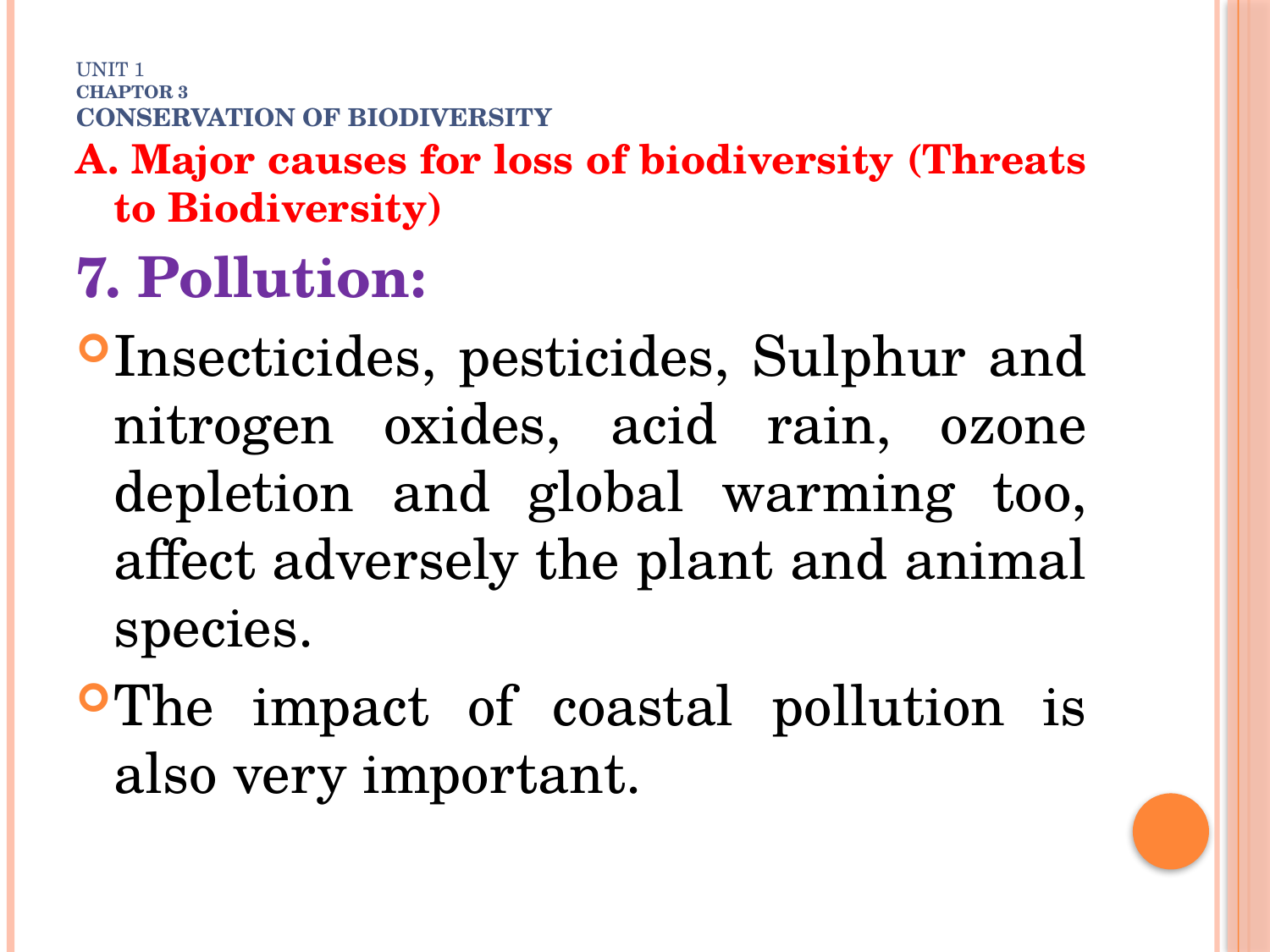

# Unit 1 Chaptor 3 Conservation of biodiversity
A. Major causes for loss of biodiversity (Threats to Biodiversity)
7. Pollution:
Insecticides, pesticides, Sulphur and nitrogen oxides, acid rain, ozone depletion and global warming too, affect adversely the plant and animal species.
The impact of coastal pollution is also very important.